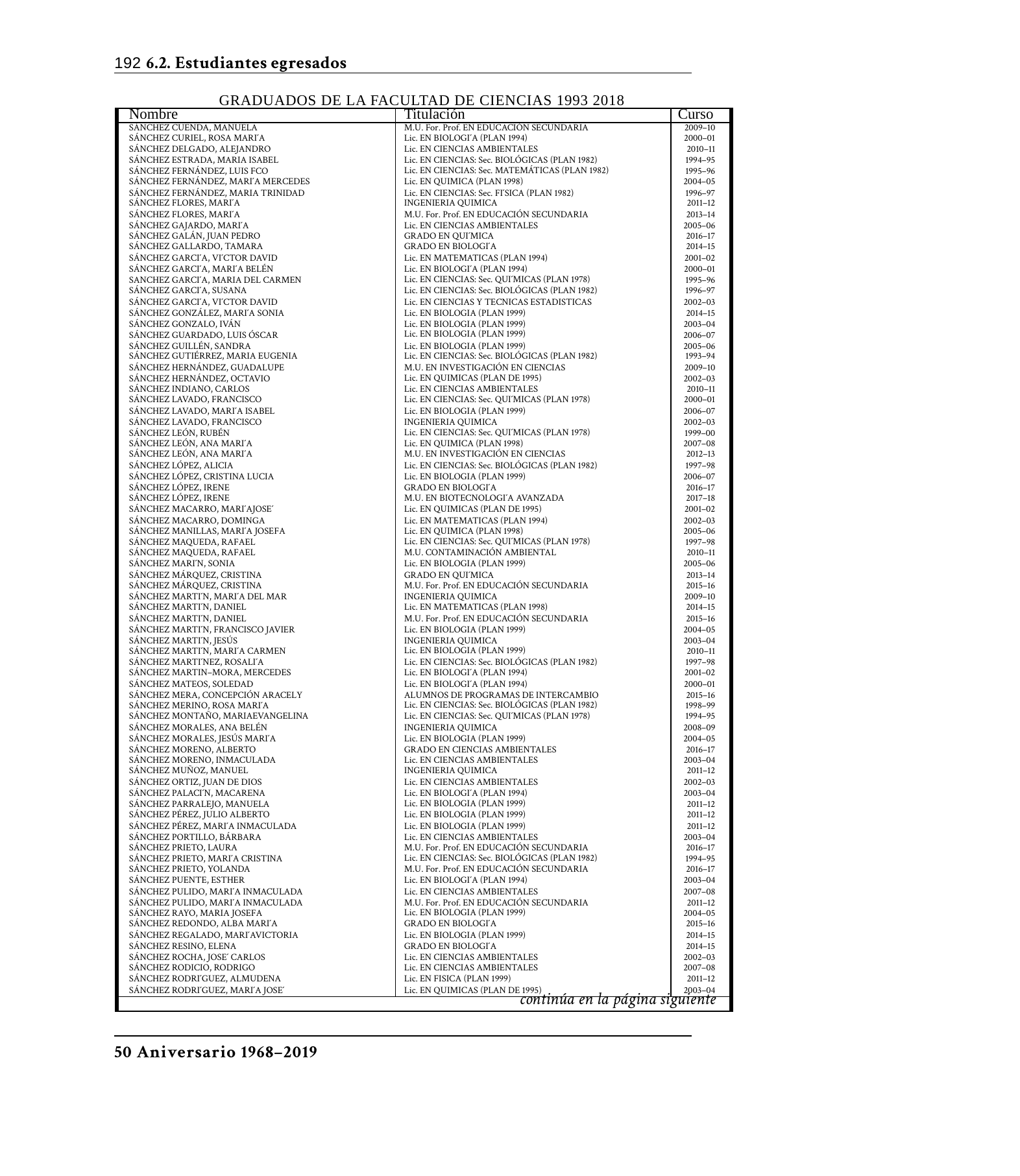

192 6.2. Estudiantes egresados
GRADUADOS DE LA FACULTAD DE CIENCIAS 1993 2018
| Nombre | Titulación | Curso |
| --- | --- | --- |
| SÁNCHEZ CUENDA, MANUELA | M.U. For. Prof. EN EDUCACIÓN SECUNDARIA | 2009–10 |
| SÁNCHEZ CURIEL, ROSA MARI´A | Lic. EN BIOLOGI´A (PLAN 1994) | 2000–01 |
| SÁNCHEZ DELGADO, ALEJANDRO | Lic. EN CIENCIAS AMBIENTALES | 2010–11 |
| SÁNCHEZ ESTRADA, MARIA ISABEL | Lic. EN CIENCIAS: Sec. BIOLÓGICAS (PLAN 1982) | 1994–95 |
| SÁNCHEZ FERNÁNDEZ, LUIS FCO | Lic. EN CIENCIAS: Sec. MATEMÁTICAS (PLAN 1982) | 1995–96 |
| SÁNCHEZ FERNÁNDEZ, MARI´A MERCEDES | Lic. EN QUIMICA (PLAN 1998) | 2004–05 |
| SÁNCHEZ FERNÁNDEZ, MARIA TRINIDAD | Lic. EN CIENCIAS: Sec. FI´SICA (PLAN 1982) | 1996–97 |
| SÁNCHEZ FLORES, MARI´A | INGENIERIA QUIMICA | 2011–12 |
| SÁNCHEZ FLORES, MARI´A | M.U. For. Prof. EN EDUCACIÓN SECUNDARIA | 2013–14 |
| SÁNCHEZ GAJARDO, MARI´A | Lic. EN CIENCIAS AMBIENTALES | 2005–06 |
| SÁNCHEZ GALÁN, JUAN PEDRO | GRADO EN QUI´MICA | 2016–17 |
| SÁNCHEZ GALLARDO, TAMARA | GRADO EN BIOLOGI´A | 2014–15 |
| SÁNCHEZ GARCI´A, VI´CTOR DAVID | Lic. EN MATEMATICAS (PLAN 1994) | 2001–02 |
| SÁNCHEZ GARCI´A, MARI´A BELÉN | Lic. EN BIOLOGI´A (PLAN 1994) | 2000–01 |
| SANCHEZ GARCI´A, MARIA DEL CARMEN | Lic. EN CIENCIAS: Sec. QUI´MICAS (PLAN 1978) | 1995–96 |
| SÁNCHEZ GARCI´A, SUSANA | Lic. EN CIENCIAS: Sec. BIOLÓGICAS (PLAN 1982) | 1996–97 |
| SÁNCHEZ GARCI´A, VI´CTOR DAVID | Lic. EN CIENCIAS Y TECNICAS ESTADISTICAS | 2002–03 |
| SÁNCHEZ GONZÁLEZ, MARI´A SONIA | Lic. EN BIOLOGIA (PLAN 1999) | 2014–15 |
| SÁNCHEZ GONZALO, IVÁN | Lic. EN BIOLOGIA (PLAN 1999) | 2003–04 |
| SÁNCHEZ GUARDADO, LUIS ÓSCAR | Lic. EN BIOLOGIA (PLAN 1999) | 2006–07 |
| SÁNCHEZ GUILLÉN, SANDRA | Lic. EN BIOLOGIA (PLAN 1999) | 2005–06 |
| SÁNCHEZ GUTIÉRREZ, MARIA EUGENIA | Lic. EN CIENCIAS: Sec. BIOLÓGICAS (PLAN 1982) | 1993–94 |
| SÁNCHEZ HERNÁNDEZ, GUADALUPE | M.U. EN INVESTIGACIÓN EN CIENCIAS | 2009–10 |
| SÁNCHEZ HERNÁNDEZ, OCTAVIO | Lic. EN QUIMICAS (PLAN DE 1995) | 2002–03 |
| SÁNCHEZ INDIANO, CARLOS | Lic. EN CIENCIAS AMBIENTALES | 2010–11 |
| SÁNCHEZ LAVADO, FRANCISCO | Lic. EN CIENCIAS: Sec. QUI´MICAS (PLAN 1978) | 2000–01 |
| SÁNCHEZ LAVADO, MARI´A ISABEL | Lic. EN BIOLOGIA (PLAN 1999) | 2006–07 |
| SÁNCHEZ LAVADO, FRANCISCO | INGENIERIA QUIMICA | 2002–03 |
| SÁNCHEZ LEÓN, RUBÉN | Lic. EN CIENCIAS: Sec. QUI´MICAS (PLAN 1978) | 1999–00 |
| SÁNCHEZ LEÓN, ANA MARI´A | Lic. EN QUIMICA (PLAN 1998) | 2007–08 |
| SÁNCHEZ LEÓN, ANA MARI´A | M.U. EN INVESTIGACIÓN EN CIENCIAS | 2012–13 |
| SÁNCHEZ LÓPEZ, ALICIA | Lic. EN CIENCIAS: Sec. BIOLÓGICAS (PLAN 1982) | 1997–98 |
| SÁNCHEZ LÓPEZ, CRISTINA LUCIA | Lic. EN BIOLOGIA (PLAN 1999) | 2006–07 |
| SÁNCHEZ LÓPEZ, IRENE | GRADO EN BIOLOGI´A | 2016–17 |
| SÁNCHEZ LÓPEZ, IRENE | M.U. EN BIOTECNOLOGI´A AVANZADA | 2017–18 |
| SÁNCHEZ MACARRO, MARI´AJOSE´ | Lic. EN QUIMICAS (PLAN DE 1995) | 2001–02 |
| SÁNCHEZ MACARRO, DOMINGA | Lic. EN MATEMATICAS (PLAN 1994) | 2002–03 |
| SÁNCHEZ MANILLAS, MARI´A JOSEFA | Lic. EN QUIMICA (PLAN 1998) | 2005–06 |
| SÁNCHEZ MAQUEDA, RAFAEL | Lic. EN CIENCIAS: Sec. QUI´MICAS (PLAN 1978) | 1997–98 |
| SÁNCHEZ MAQUEDA, RAFAEL | M.U. CONTAMINACIÓN AMBIENTAL | 2010–11 |
| SÁNCHEZ MARI´N, SONIA | Lic. EN BIOLOGIA (PLAN 1999) | 2005–06 |
| SÁNCHEZ MÁRQUEZ, CRISTINA | GRADO EN QUI´MICA | 2013–14 |
| SÁNCHEZ MÁRQUEZ, CRISTINA | M.U. For. Prof. EN EDUCACIÓN SECUNDARIA | 2015–16 |
| SÁNCHEZ MARTI´N, MARI´A DEL MAR | INGENIERIA QUIMICA | 2009–10 |
| SÁNCHEZ MARTI´N, DANIEL | Lic. EN MATEMATICAS (PLAN 1998) | 2014–15 |
| SÁNCHEZ MARTI´N, DANIEL | M.U. For. Prof. EN EDUCACIÓN SECUNDARIA | 2015–16 |
| SÁNCHEZ MARTI´N, FRANCISCO JAVIER | Lic. EN BIOLOGIA (PLAN 1999) | 2004–05 |
| SÁNCHEZ MARTI´N, JESÚS | INGENIERIA QUIMICA | 2003–04 |
| SÁNCHEZ MARTI´N, MARI´A CARMEN | Lic. EN BIOLOGIA (PLAN 1999) | 2010–11 |
| SÁNCHEZ MARTI´NEZ, ROSALI´A | Lic. EN CIENCIAS: Sec. BIOLÓGICAS (PLAN 1982) | 1997–98 |
| SÁNCHEZ MARTIN–MORA, MERCEDES | Lic. EN BIOLOGI´A (PLAN 1994) | 2001–02 |
| SÁNCHEZ MATEOS, SOLEDAD | Lic. EN BIOLOGI´A (PLAN 1994) | 2000–01 |
| SÁNCHEZ MERA, CONCEPCIÓN ARACELY | ALUMNOS DE PROGRAMAS DE INTERCAMBIO | 2015–16 |
| SÁNCHEZ MERINO, ROSA MARI´A | Lic. EN CIENCIAS: Sec. BIOLÓGICAS (PLAN 1982) | 1998–99 |
| SÁNCHEZ MONTAÑO, MARIAEVANGELINA | Lic. EN CIENCIAS: Sec. QUI´MICAS (PLAN 1978) | 1994–95 |
| SÁNCHEZ MORALES, ANA BELÉN | INGENIERIA QUIMICA | 2008–09 |
| SÁNCHEZ MORALES, JESÚS MARI´A | Lic. EN BIOLOGIA (PLAN 1999) | 2004–05 |
| SÁNCHEZ MORENO, ALBERTO | GRADO EN CIENCIAS AMBIENTALES | 2016–17 |
| SÁNCHEZ MORENO, INMACULADA | Lic. EN CIENCIAS AMBIENTALES | 2003–04 |
| SÁNCHEZ MUÑOZ, MANUEL | INGENIERIA QUIMICA | 2011–12 |
| SÁNCHEZ ORTIZ, JUAN DE DIOS | Lic. EN CIENCIAS AMBIENTALES | 2002–03 |
| SÁNCHEZ PALACI´N, MACARENA | Lic. EN BIOLOGI´A (PLAN 1994) | 2003–04 |
| SÁNCHEZ PARRALEJO, MANUELA | Lic. EN BIOLOGIA (PLAN 1999) | 2011–12 |
| SÁNCHEZ PÉREZ, JULIO ALBERTO | Lic. EN BIOLOGIA (PLAN 1999) | 2011–12 |
| SÁNCHEZ PÉREZ, MARI´A INMACULADA | Lic. EN BIOLOGIA (PLAN 1999) | 2011–12 |
| SÁNCHEZ PORTILLO, BÁRBARA | Lic. EN CIENCIAS AMBIENTALES | 2003–04 |
| SÁNCHEZ PRIETO, LAURA | M.U. For. Prof. EN EDUCACIÓN SECUNDARIA | 2016–17 |
| SÁNCHEZ PRIETO, MARI´A CRISTINA | Lic. EN CIENCIAS: Sec. BIOLÓGICAS (PLAN 1982) | 1994–95 |
| SÁNCHEZ PRIETO, YOLANDA | M.U. For. Prof. EN EDUCACIÓN SECUNDARIA | 2016–17 |
| SÁNCHEZ PUENTE, ESTHER | Lic. EN BIOLOGI´A (PLAN 1994) | 2003–04 |
| SÁNCHEZ PULIDO, MARI´A INMACULADA | Lic. EN CIENCIAS AMBIENTALES | 2007–08 |
| SÁNCHEZ PULIDO, MARI´A INMACULADA | M.U. For. Prof. EN EDUCACIÓN SECUNDARIA | 2011–12 |
| SÁNCHEZ RAYO, MARIA JOSEFA | Lic. EN BIOLOGIA (PLAN 1999) | 2004–05 |
| SÁNCHEZ REDONDO, ALBA MARI´A | GRADO EN BIOLOGI´A | 2015–16 |
| SÁNCHEZ REGALADO, MARI´AVICTORIA | Lic. EN BIOLOGIA (PLAN 1999) | 2014–15 |
| SÁNCHEZ RESINO, ELENA | GRADO EN BIOLOGI´A | 2014–15 |
| SÁNCHEZ ROCHA, JOSE´ CARLOS | Lic. EN CIENCIAS AMBIENTALES | 2002–03 |
| SÁNCHEZ RODICIO, RODRIGO | Lic. EN CIENCIAS AMBIENTALES | 2007–08 |
| SÁNCHEZ RODRI´GUEZ, ALMUDENA | Lic. EN FISICA (PLAN 1999) | 2011–12 |
| SÁNCHEZ RODRI´GUEZ, MARI´A JOSE´ | Lic. EN QUIMICAS (PLAN DE 1995) | 2003–04 |
| continúa en la página siguiente |  |  |
50 Aniversario 1968–2019